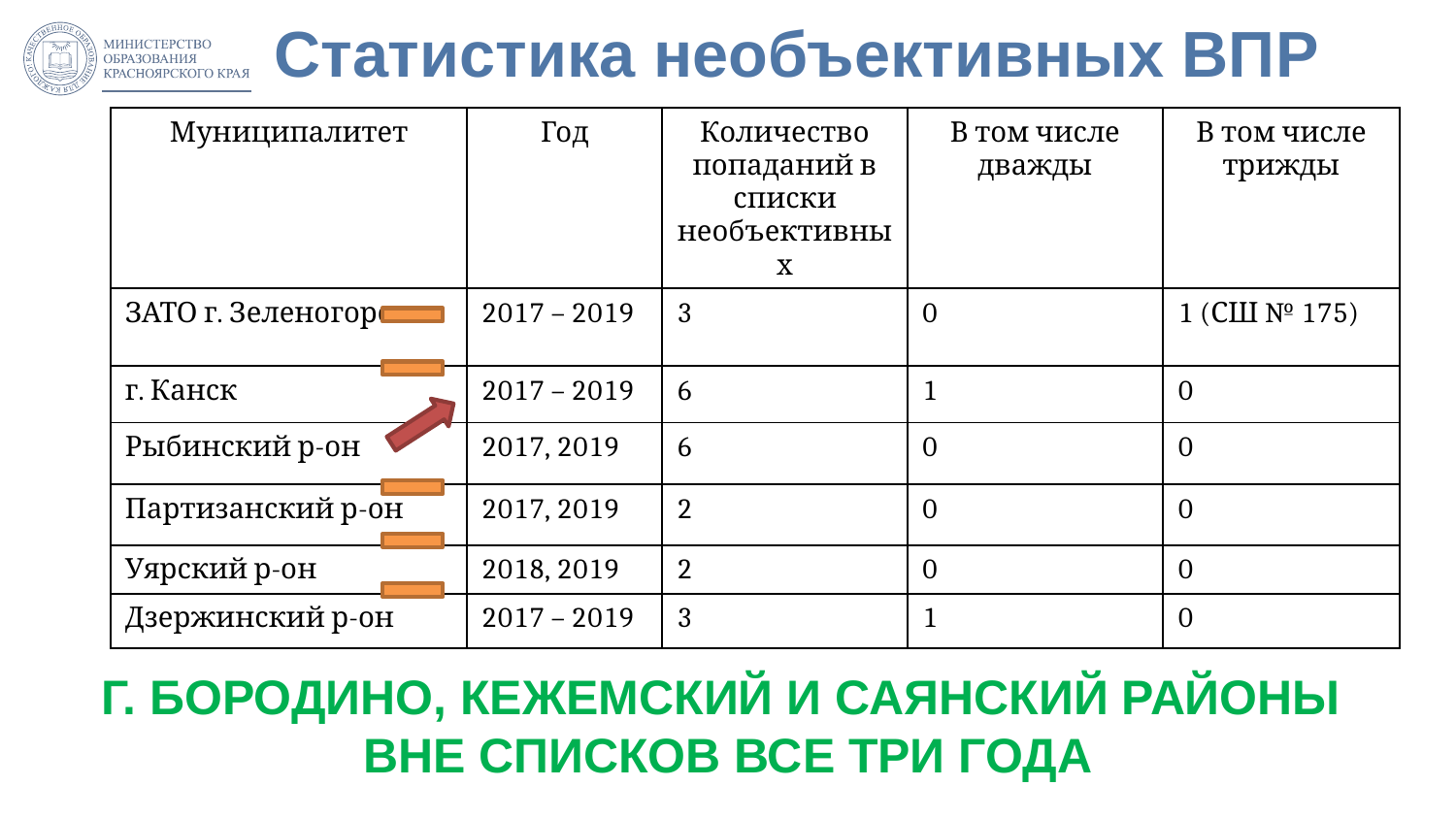

# Статистика необъективных ВПР
| Муниципалитет | Год | Количество попаданий в списки необъективных | В том числе дважды | В том числе трижды |
| --- | --- | --- | --- | --- |
| ЗАТО г. Зеленогорск | 2017 – 2019 | 3 | 0 | 1 (СШ № 175) |
| г. Канск | 2017 – 2019 | 6 | 1 | 0 |
| Рыбинский р-он | 2017, 2019 | 6 | 0 | 0 |
| Партизанский р-он | 2017, 2019 | 2 | 0 | 0 |
| Уярский р-он | 2018, 2019 | 2 | 0 | 0 |
| Дзержинский р-он | 2017 – 2019 | 3 | 1 | 0 |

Г. Бородино, кежемский и саянский районы
вне списков все три года
14